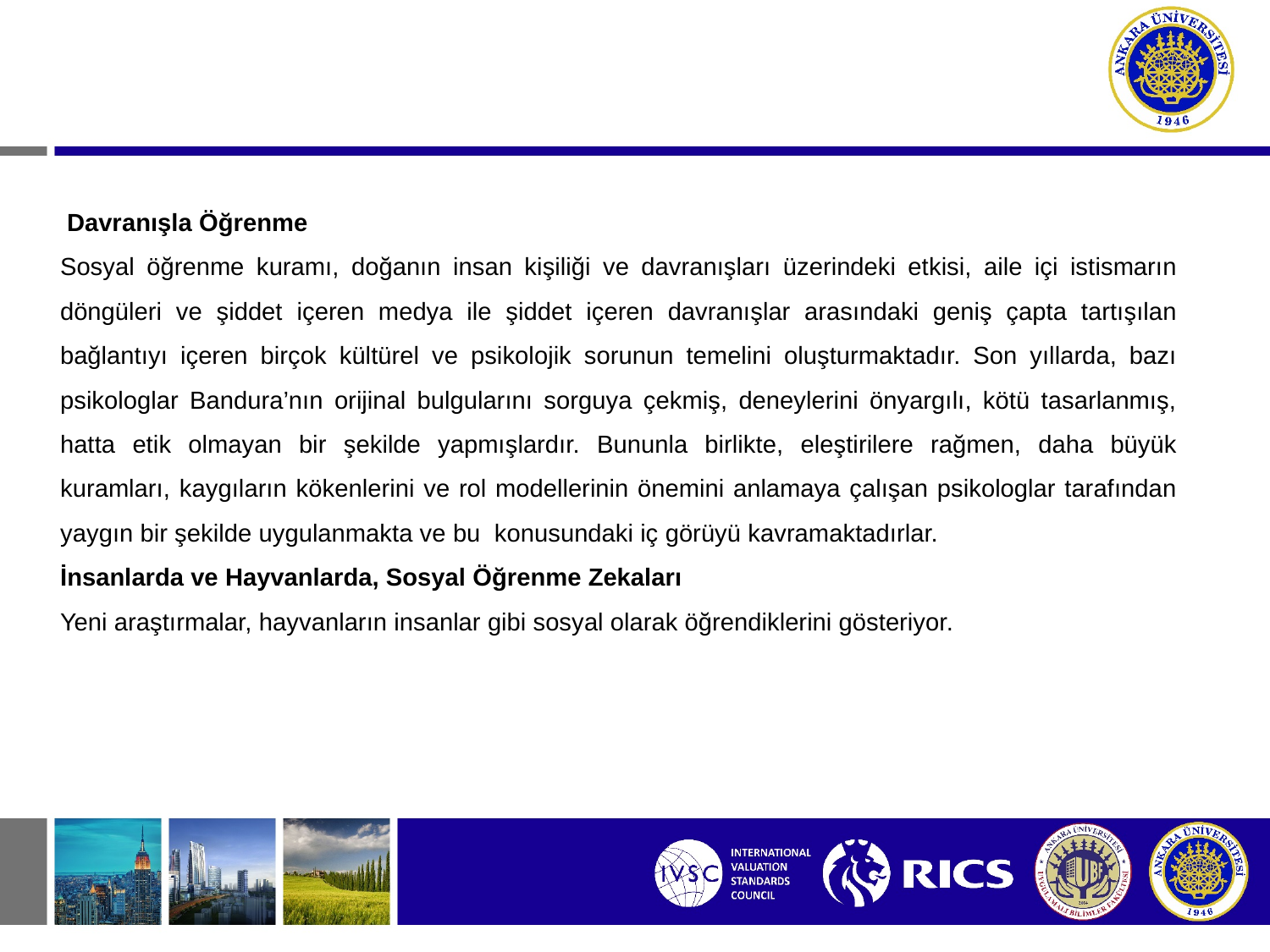

Davranışla Öğrenme
Sosyal öğrenme kuramı, doğanın insan kişiliği ve davranışları üzerindeki etkisi, aile içi istismarın döngüleri ve şiddet içeren medya ile şiddet içeren davranışlar arasındaki geniş çapta tartışılan bağlantıyı içeren birçok kültürel ve psikolojik sorunun temelini oluşturmaktadır. Son yıllarda, bazı psikologlar Bandura’nın orijinal bulgularını sorguya çekmiş, deneylerini önyargılı, kötü tasarlanmış, hatta etik olmayan bir şekilde yapmışlardır. Bununla birlikte, eleştirilere rağmen, daha büyük kuramları, kaygıların kökenlerini ve rol modellerinin önemini anlamaya çalışan psikologlar tarafından yaygın bir şekilde uygulanmakta ve bu  konusundaki iç görüyü kavramaktadırlar.
İnsanlarda ve Hayvanlarda, Sosyal Öğrenme Zekaları
Yeni araştırmalar, hayvanların insanlar gibi sosyal olarak öğrendiklerini gösteriyor.